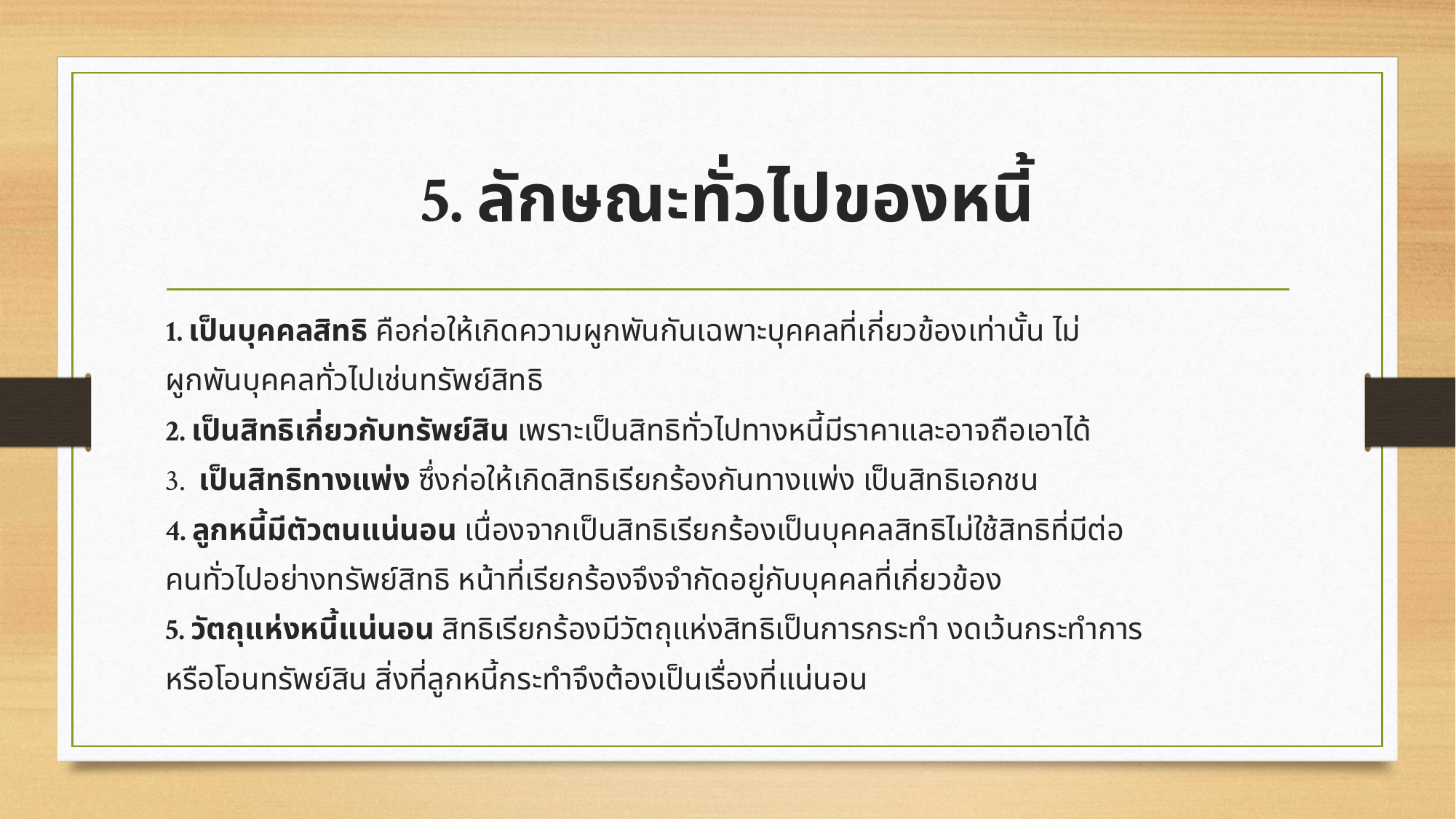

# 5. ลักษณะทั่วไปของหนี้
1. เป็นบุคคลสิทธิ คือก่อให้เกิดความผูกพันกันเฉพาะบุคคลที่เกี่ยวข้องเท่านั้น ไม่
ผูกพันบุคคลทั่วไปเช่นทรัพย์สิทธิ
2. เป็นสิทธิเกี่ยวกับทรัพย์สิน เพราะเป็นสิทธิทั่วไปทางหนี้มีราคาและอาจถือเอาได้
3.  เป็นสิทธิทางแพ่ง ซึ่งก่อให้เกิดสิทธิเรียกร้องกันทางแพ่ง เป็นสิทธิเอกชน
4. ลูกหนี้มีตัวตนแน่นอน เนื่องจากเป็นสิทธิเรียกร้องเป็นบุคคลสิทธิไม่ใช้สิทธิที่มีต่อ
คนทั่วไปอย่างทรัพย์สิทธิ หน้าที่เรียกร้องจึงจำกัดอยู่กับบุคคลที่เกี่ยวข้อง
5. วัตถุแห่งหนี้แน่นอน สิทธิเรียกร้องมีวัตถุแห่งสิทธิเป็นการกระทำ งดเว้นกระทำการ
หรือโอนทรัพย์สิน สิ่งที่ลูกหนี้กระทำจึงต้องเป็นเรื่องที่แน่นอน